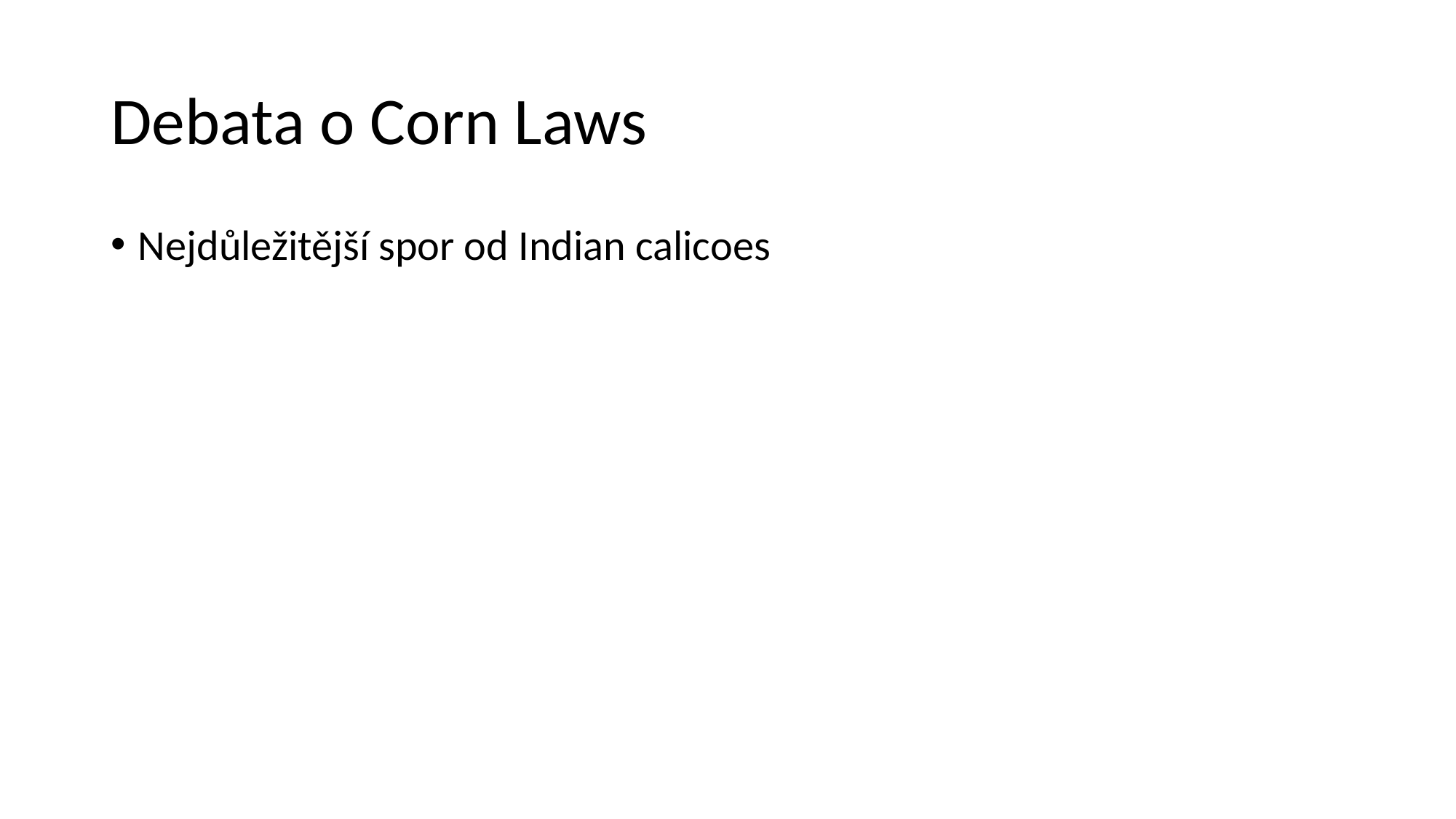

# Debata o Corn Laws
Nejdůležitější spor od Indian calicoes